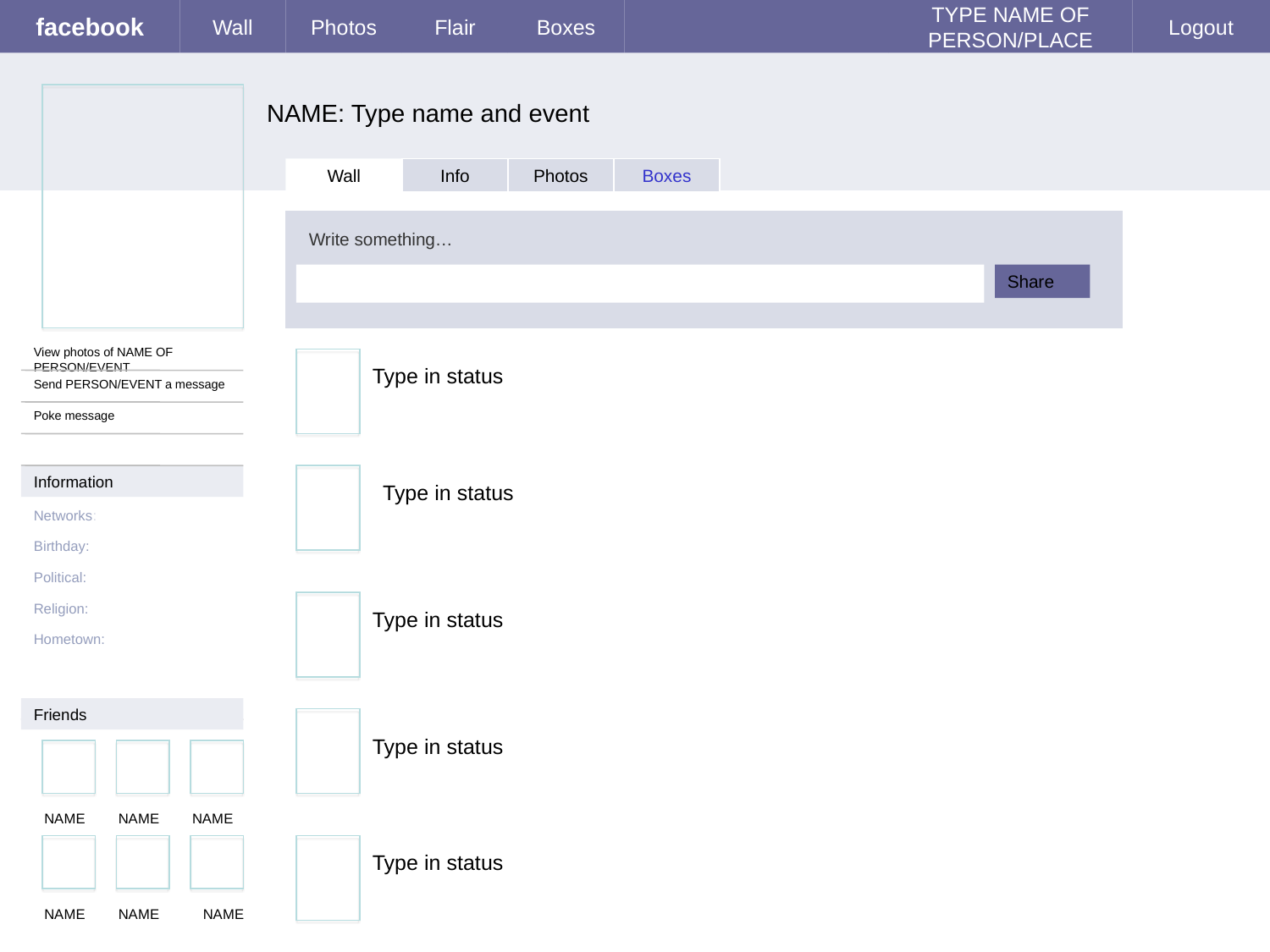

# facebook
Wall
Photos
Flair
Boxes

TYPE NAME OF PERSON/PLACE
Logout

NAME: Type name and event
Wall
Info
Photos
Boxes

Write something…

Share
View photos of NAME OF PERSON/EVENT

Type in status

Send PERSON/EVENT a message
Poke message

Information

Type in status

Networks:

Birthday:

Political:

Religion:

Hometown:

Type in status
Friends

Type in status

NAME

NAME
NAME

Type in status

NAME
NAME
NAME